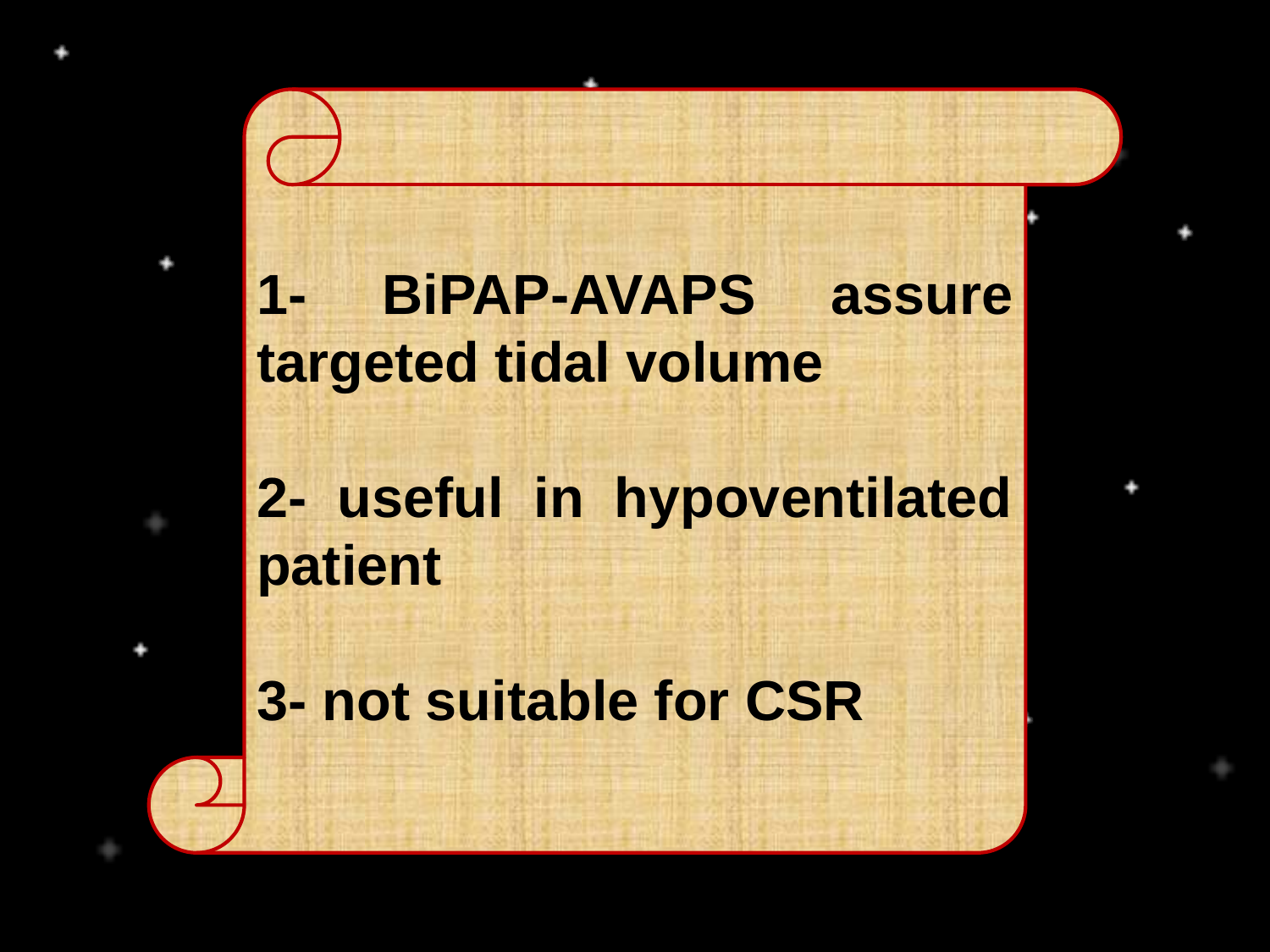

#
1- BiPAP-AVAPS assure targeted tidal volume

2- useful in hypoventilated patient

3- not suitable for CSR